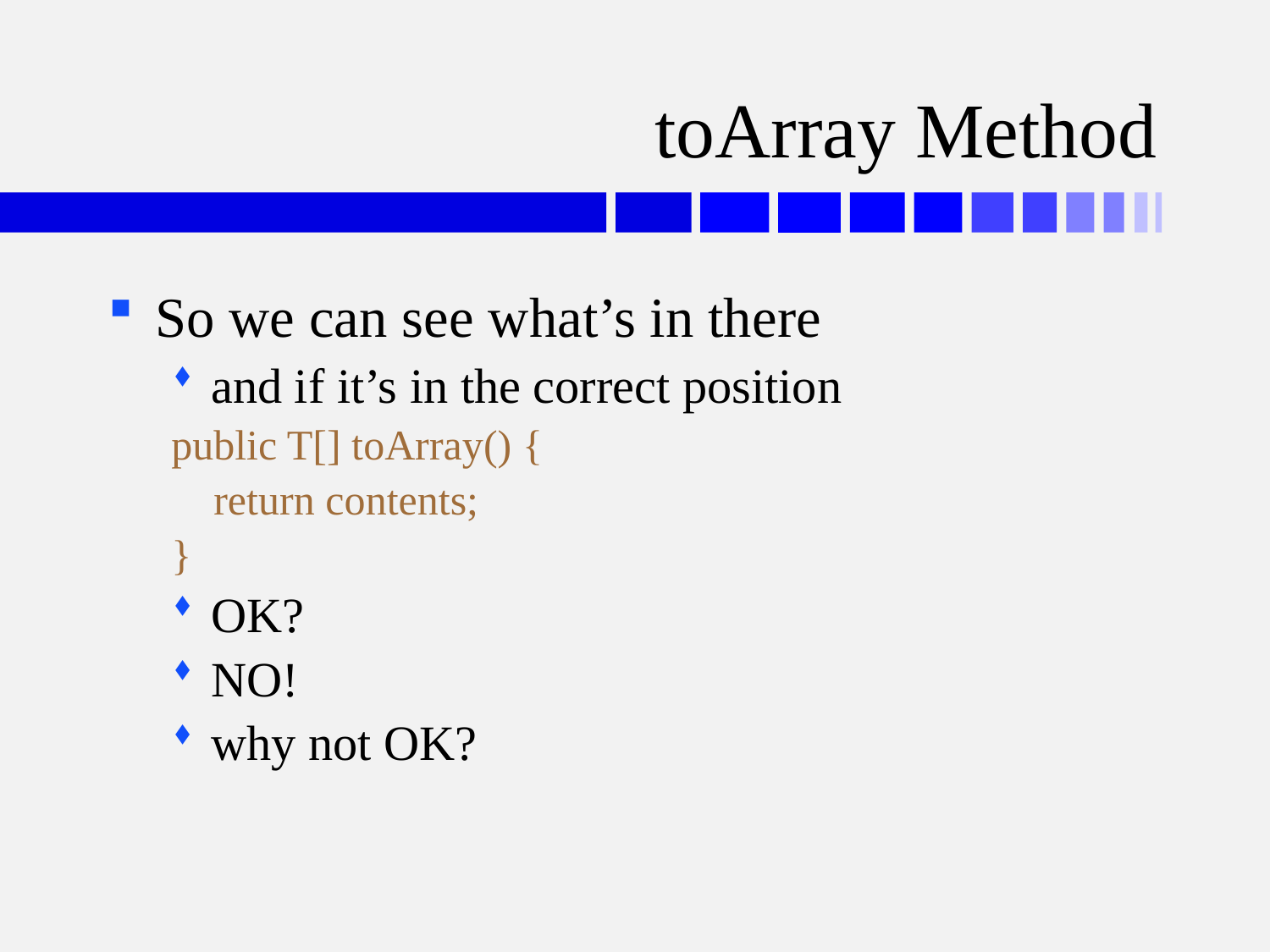

# toArray Method
So we can see what’s in there
and if it’s in the correct position
public T[] toArray() {
    return contents;
}
OK?
NO!
why not OK?